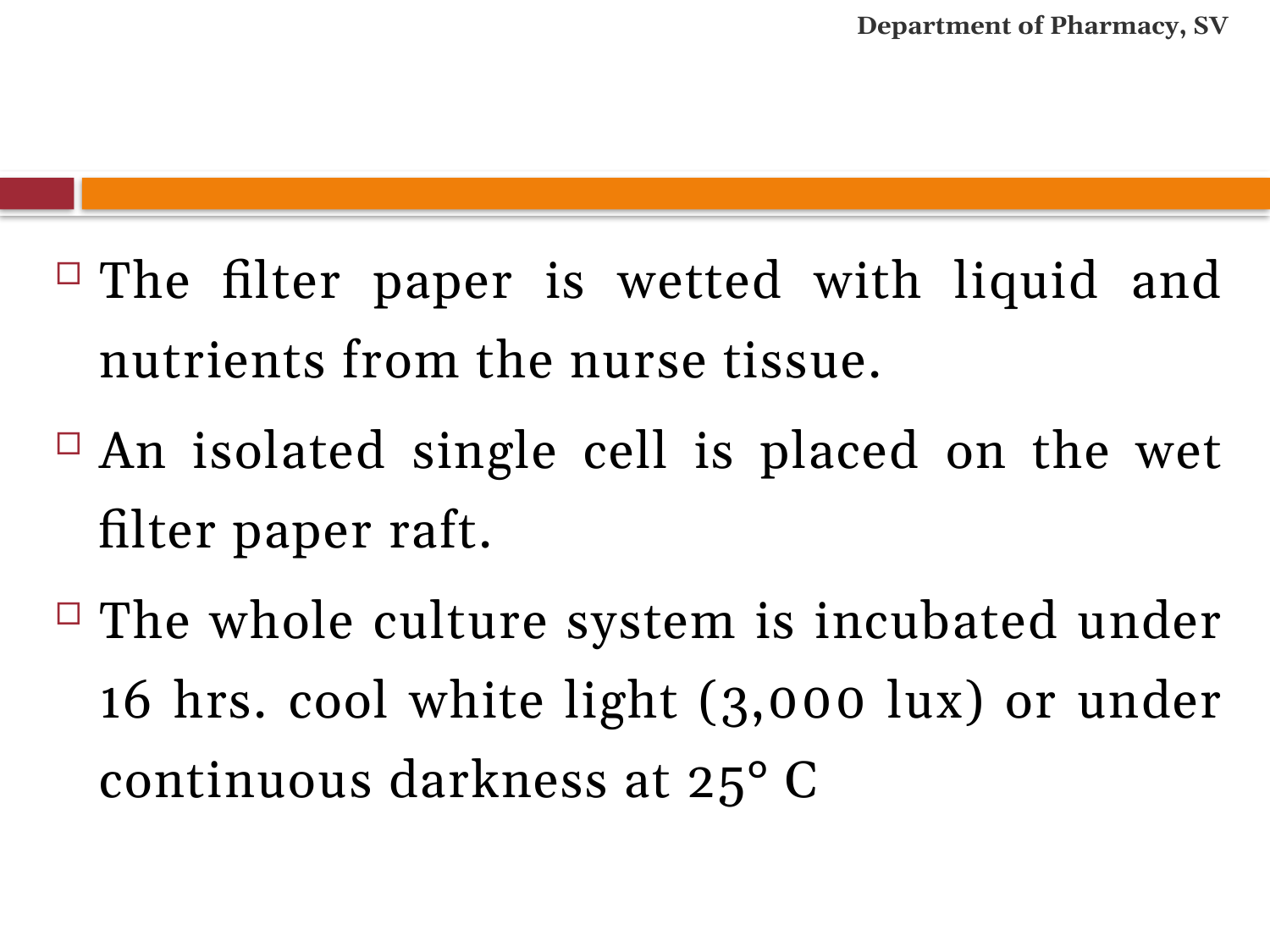

Department of Pharmacy, SV
#
The filter paper is wetted with liquid and nutrients from the nurse tissue.
An isolated single cell is placed on the wet filter paper raft.
The whole culture system is incubated under 16 hrs. cool white light (3,000 lux) or under continuous darkness at 25° C